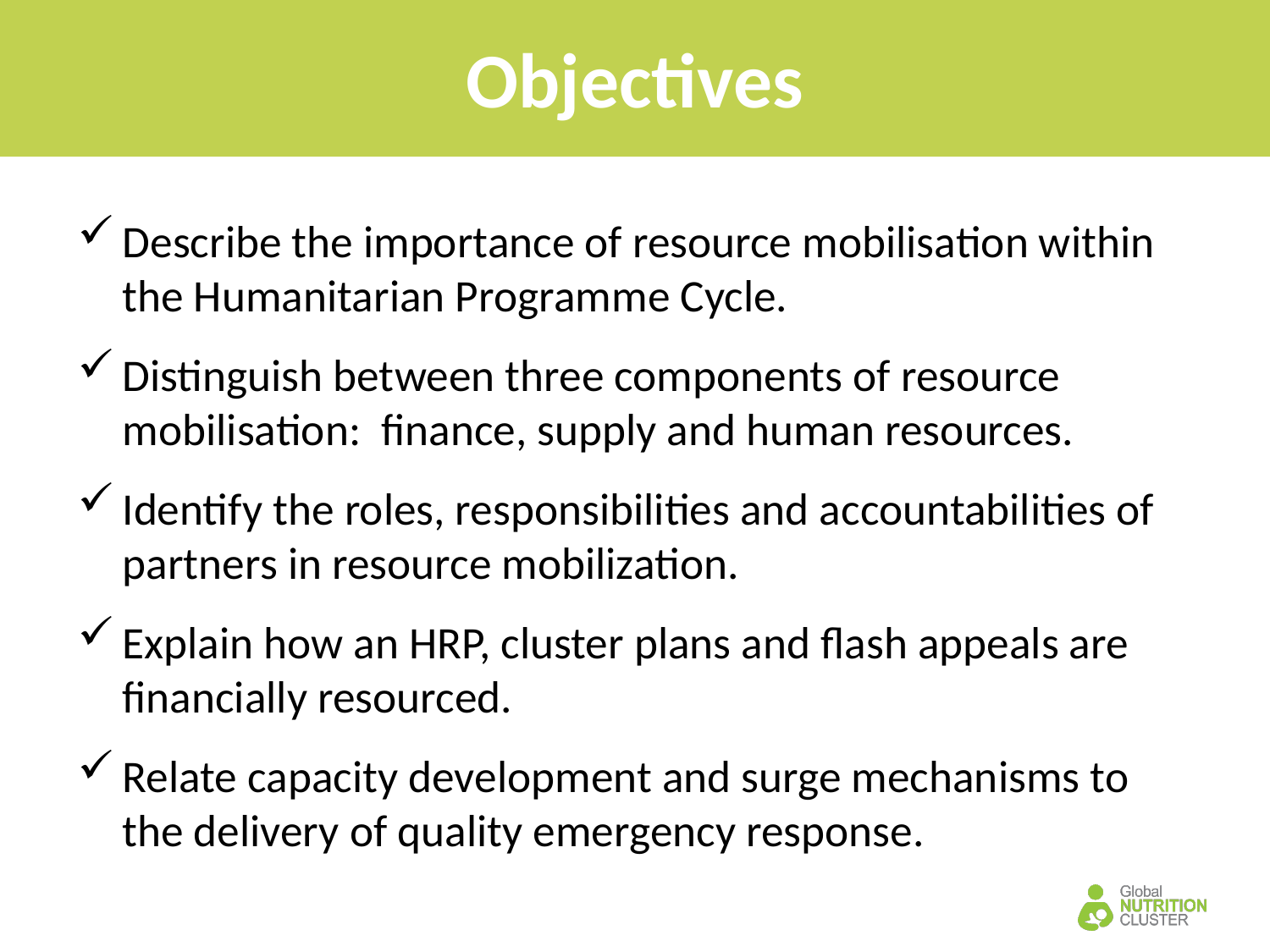

# Objectives
Describe the importance of resource mobilisation within the Humanitarian Programme Cycle.
Distinguish between three components of resource mobilisation:  finance, supply and human resources.
Identify the roles, responsibilities and accountabilities of partners in resource mobilization.
Explain how an HRP, cluster plans and flash appeals are financially resourced.
Relate capacity development and surge mechanisms to the delivery of quality emergency response.